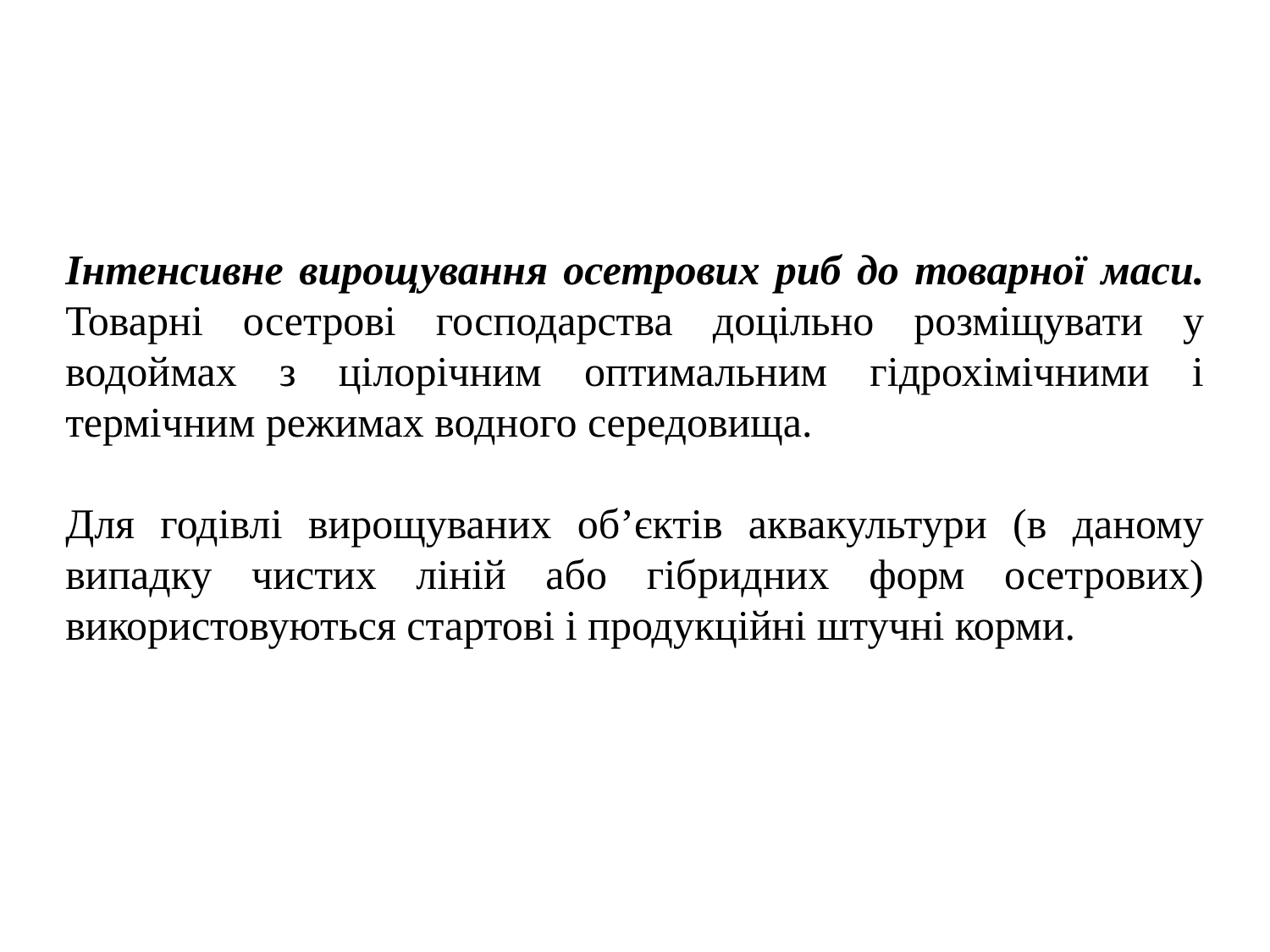

Інтенсивне вирощування осетрових риб до товарної маси. Товарні осетрові господарства доцільно розміщувати у водоймах з цілорічним оптимальним гідрохімічними і термічним режимах водного середовища.

Для годівлі вирощуваних обʼєктів аквакультури (в даному випадку чистих ліній або гібридних форм осетрових) використовуються стартові і продукційні штучні корми.